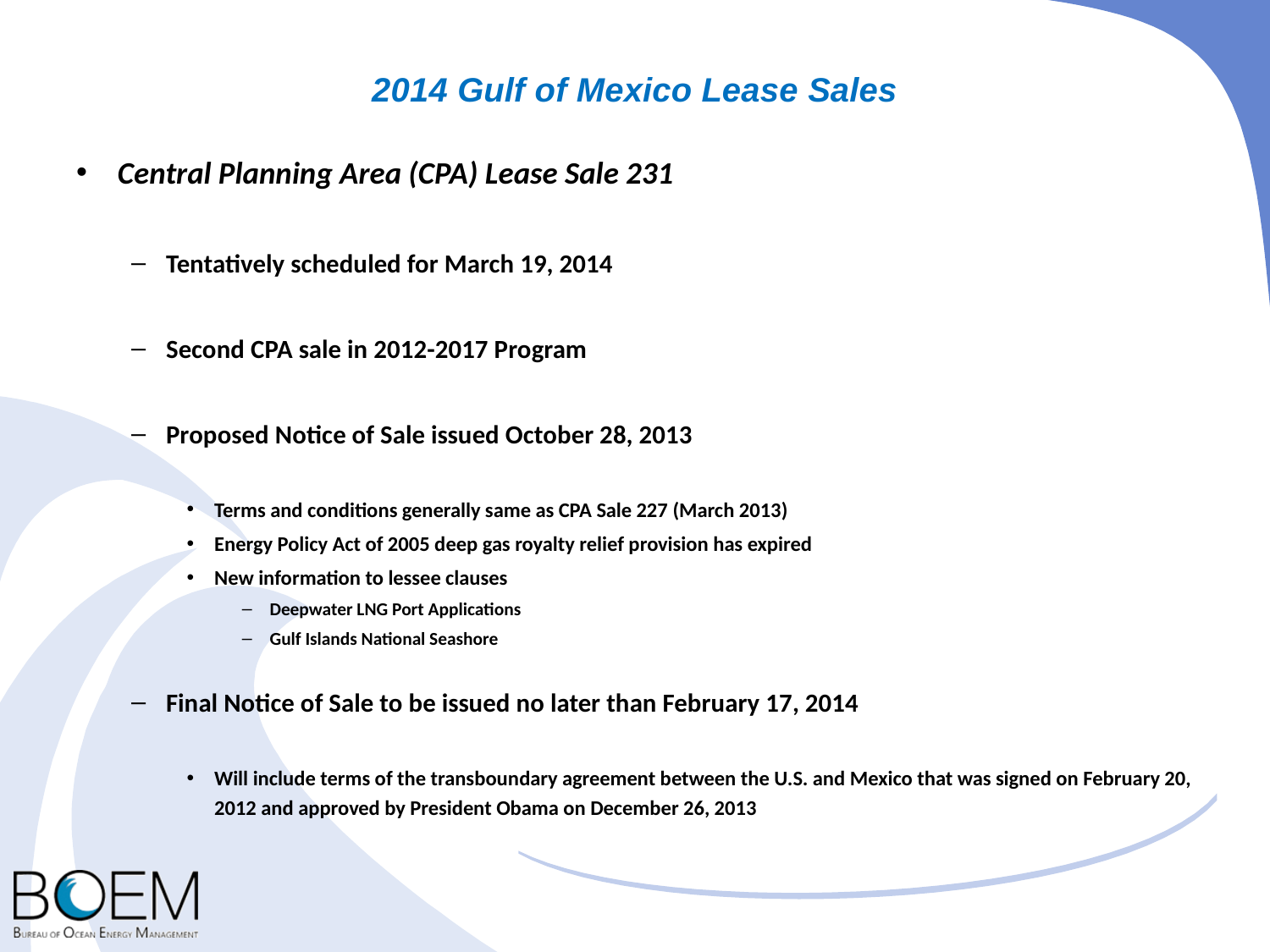

2014 Gulf of Mexico Lease Sales

Central Planning Area (CPA) Lease Sale 231

Tentatively scheduled for March 19, 2014

Second CPA sale in 2012-2017 Program

Proposed Notice of Sale issued October 28, 2013

Terms and conditions generally same as CPA Sale 227 (March 2013)
Energy Policy Act of 2005 deep gas royalty relief provision has expired
New information to lessee clauses
Deepwater LNG Port Applications
Gulf Islands National Seashore

Final Notice of Sale to be issued no later than February 17, 2014

Will include terms of the transboundary agreement between the U.S. and Mexico that was signed on February 20, 2012 and approved by President Obama on December 26, 2013